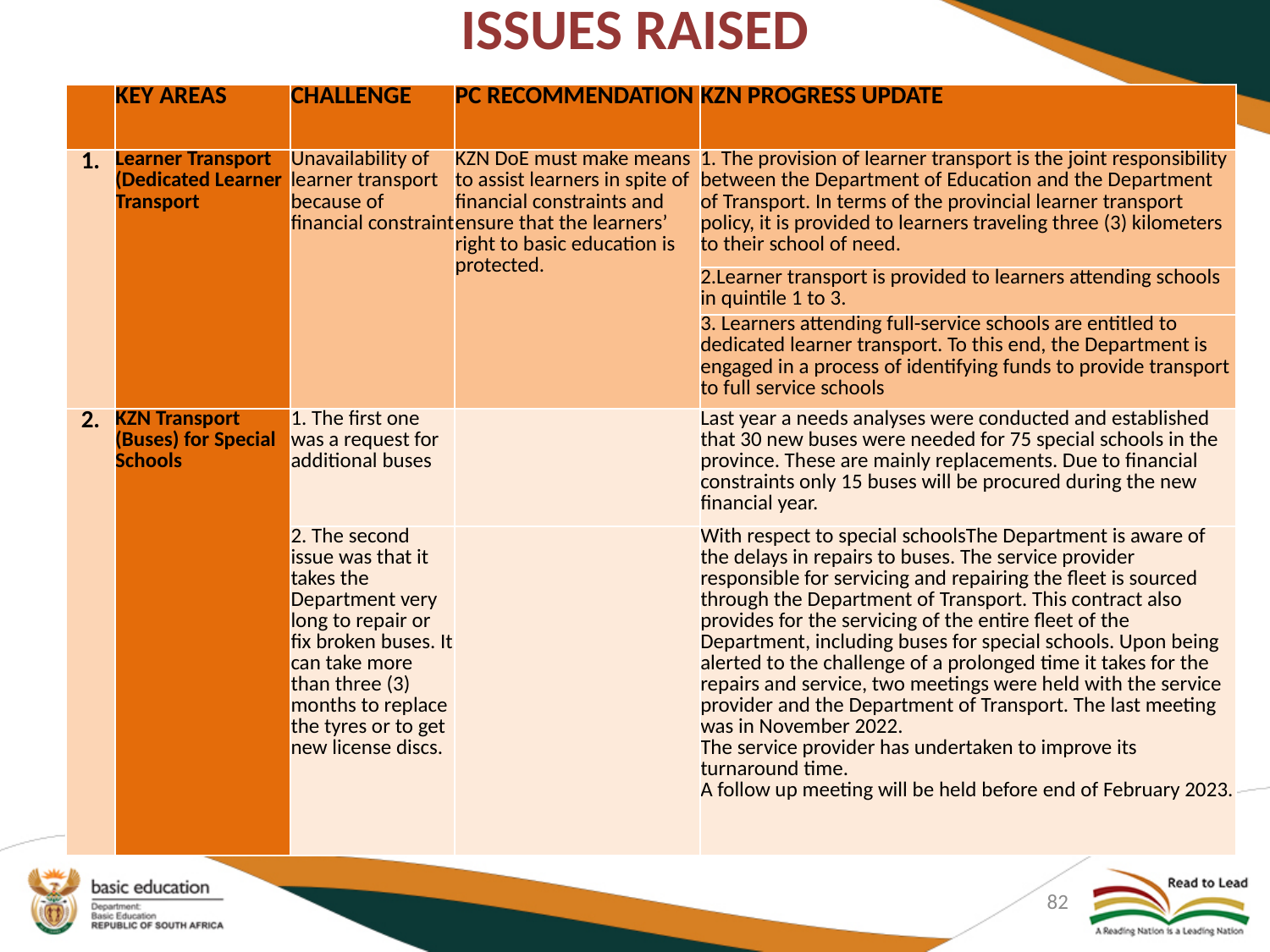

# ISSUES RAISED
|  | KEY AREAS | CHALLENGE | PC RECOMMENDATION | KZN PROGRESS UPDATE |
| --- | --- | --- | --- | --- |
| 1. | Learner Transport (Dedicated Learner Transport | Unavailability of learner transport because of financial constraint | KZN DoE must make means to assist learners in spite of financial constraints and ensure that the learners’ right to basic education is protected. | 1. The provision of learner transport is the joint responsibility between the Department of Education and the Department of Transport. In terms of the provincial learner transport policy, it is provided to learners traveling three (3) kilometers to their school of need. |
|  |  |  |  | 2.Learner transport is provided to learners attending schools in quintile 1 to 3. |
|  |  |  |  | 3. Learners attending full-service schools are entitled to dedicated learner transport. To this end, the Department is engaged in a process of identifying funds to provide transport to full service schools |
| 2. | KZN Transport (Buses) for Special Schools | 1. The first one was a request for additional buses |  | Last year a needs analyses were conducted and established that 30 new buses were needed for 75 special schools in the province. These are mainly replacements. Due to financial constraints only 15 buses will be procured during the new financial year. |
|  |  | 2. The second issue was that it takes the Department very long to repair or fix broken buses. It can take more than three (3) months to replace the tyres or to get new license discs. |  | With respect to special schoolsThe Department is aware of the delays in repairs to buses. The service provider responsible for servicing and repairing the fleet is sourced through the Department of Transport. This contract also provides for the servicing of the entire fleet of the Department, including buses for special schools. Upon being alerted to the challenge of a prolonged time it takes for the repairs and service, two meetings were held with the service provider and the Department of Transport. The last meeting was in November 2022. The service provider has undertaken to improve its turnaround time. A follow up meeting will be held before end of February 2023. |
82